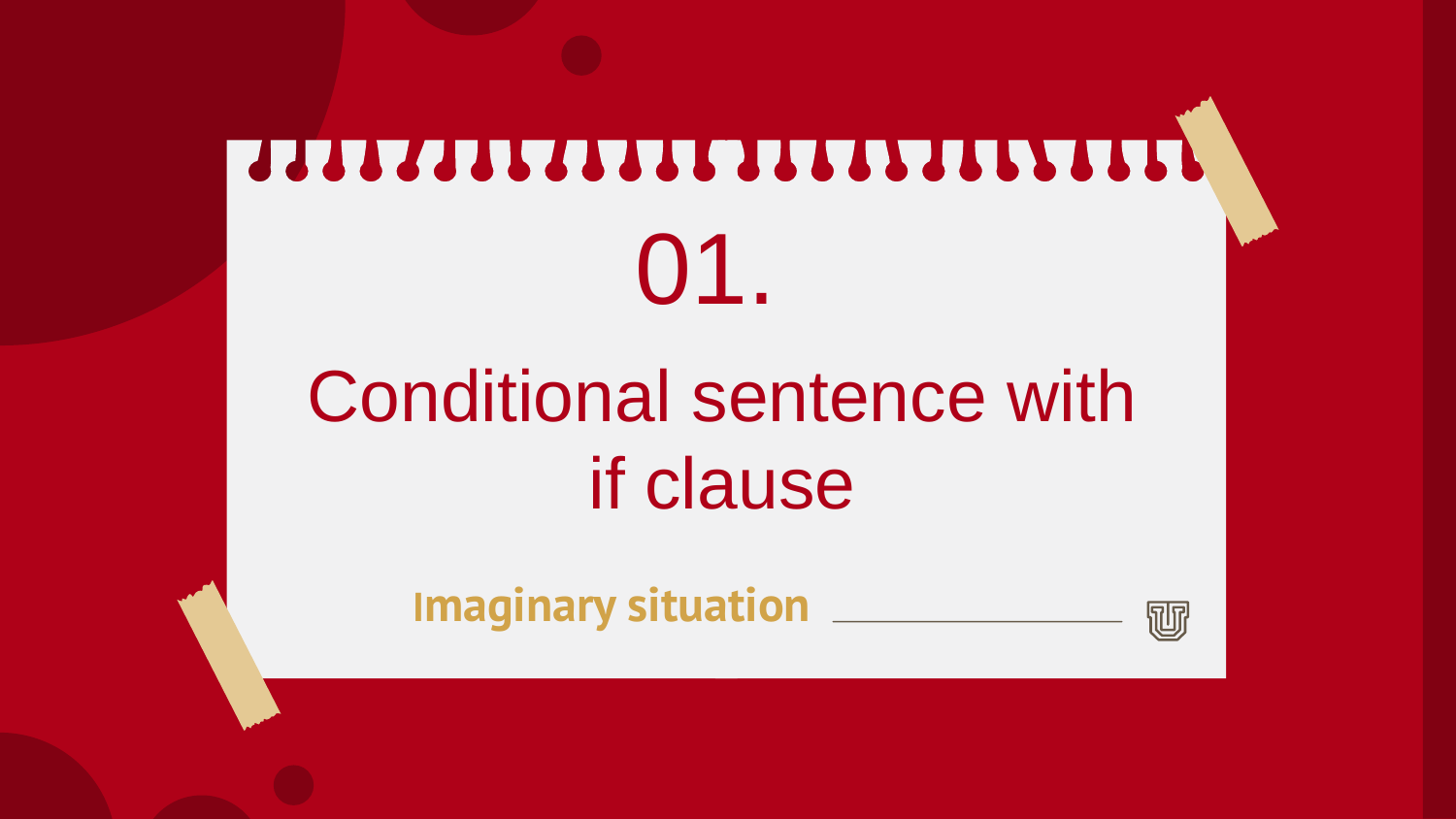

01.
# Conditional sentence with if clause
Imaginary situation